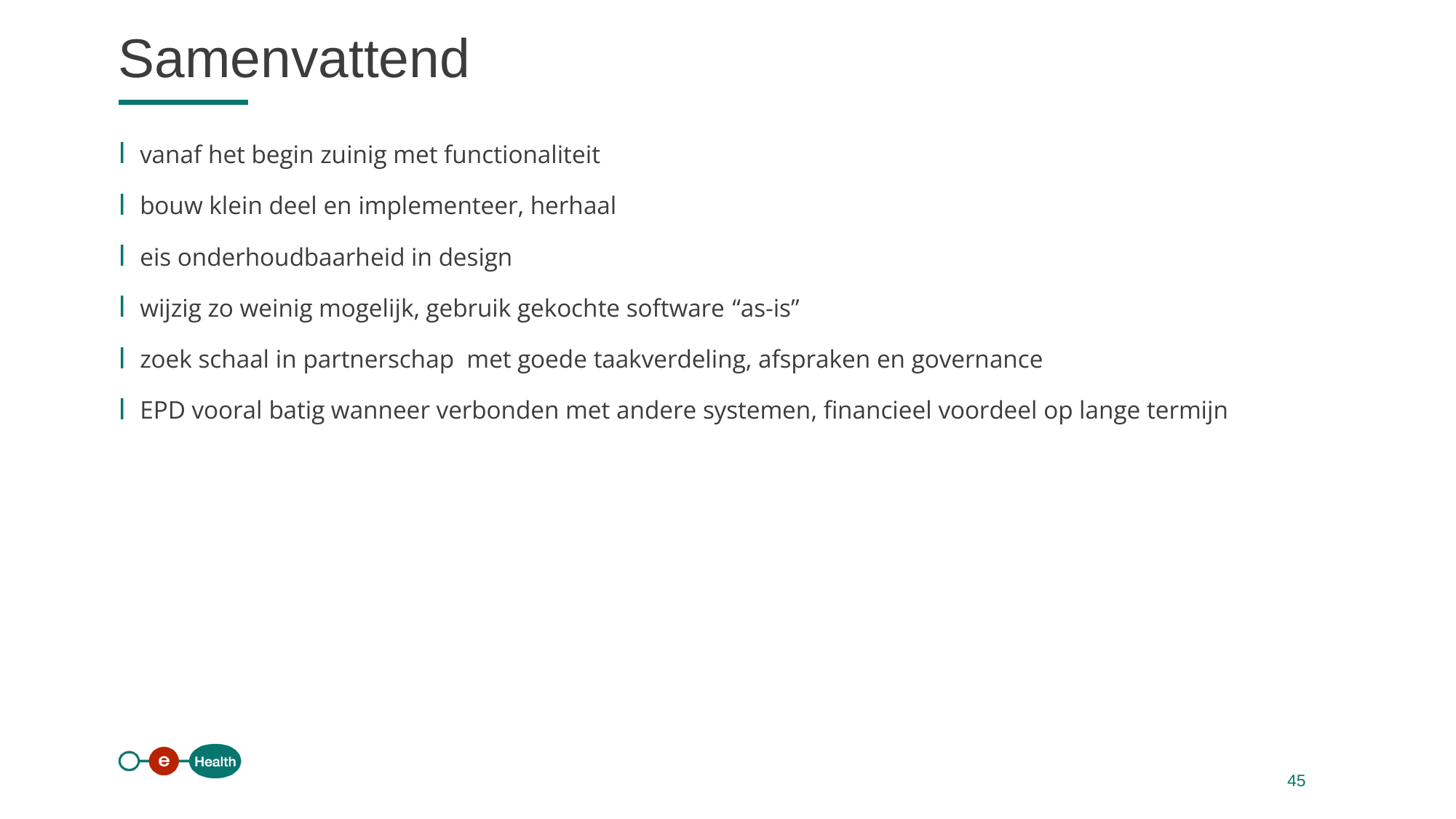

Samenvattend
vanaf het begin zuinig met functionaliteit
bouw klein deel en implementeer, herhaal
eis onderhoudbaarheid in design
wijzig zo weinig mogelijk, gebruik gekochte software “as-is”
zoek schaal in partnerschap  met goede taakverdeling, afspraken en governance
EPD vooral batig wanneer verbonden met andere systemen, financieel voordeel op lange termijn